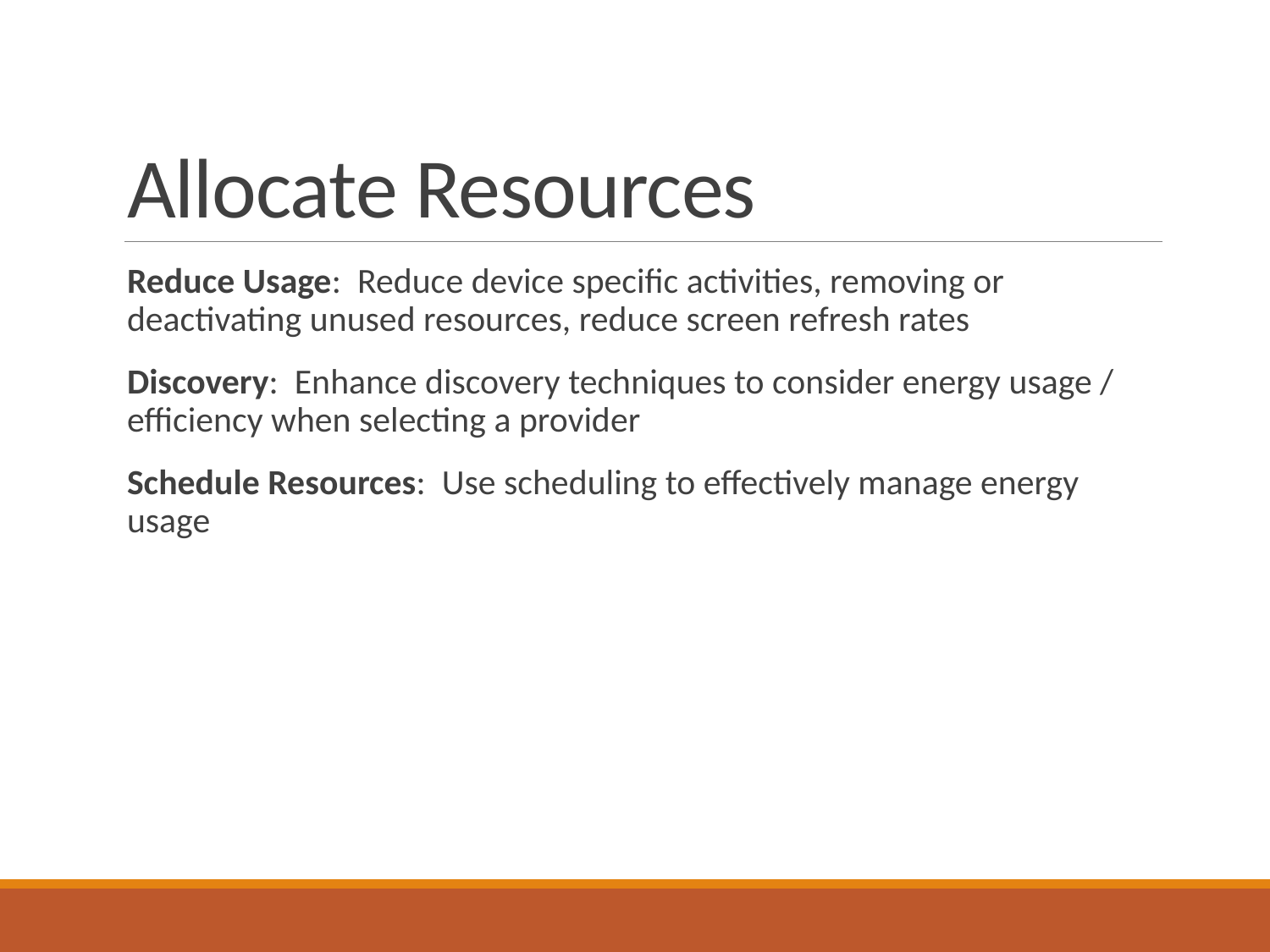

# Allocate Resources
Reduce Usage:  Reduce device specific activities, removing or deactivating unused resources, reduce screen refresh rates
Discovery:  Enhance discovery techniques to consider energy usage / efficiency when selecting a provider
Schedule Resources:  Use scheduling to effectively manage energy usage